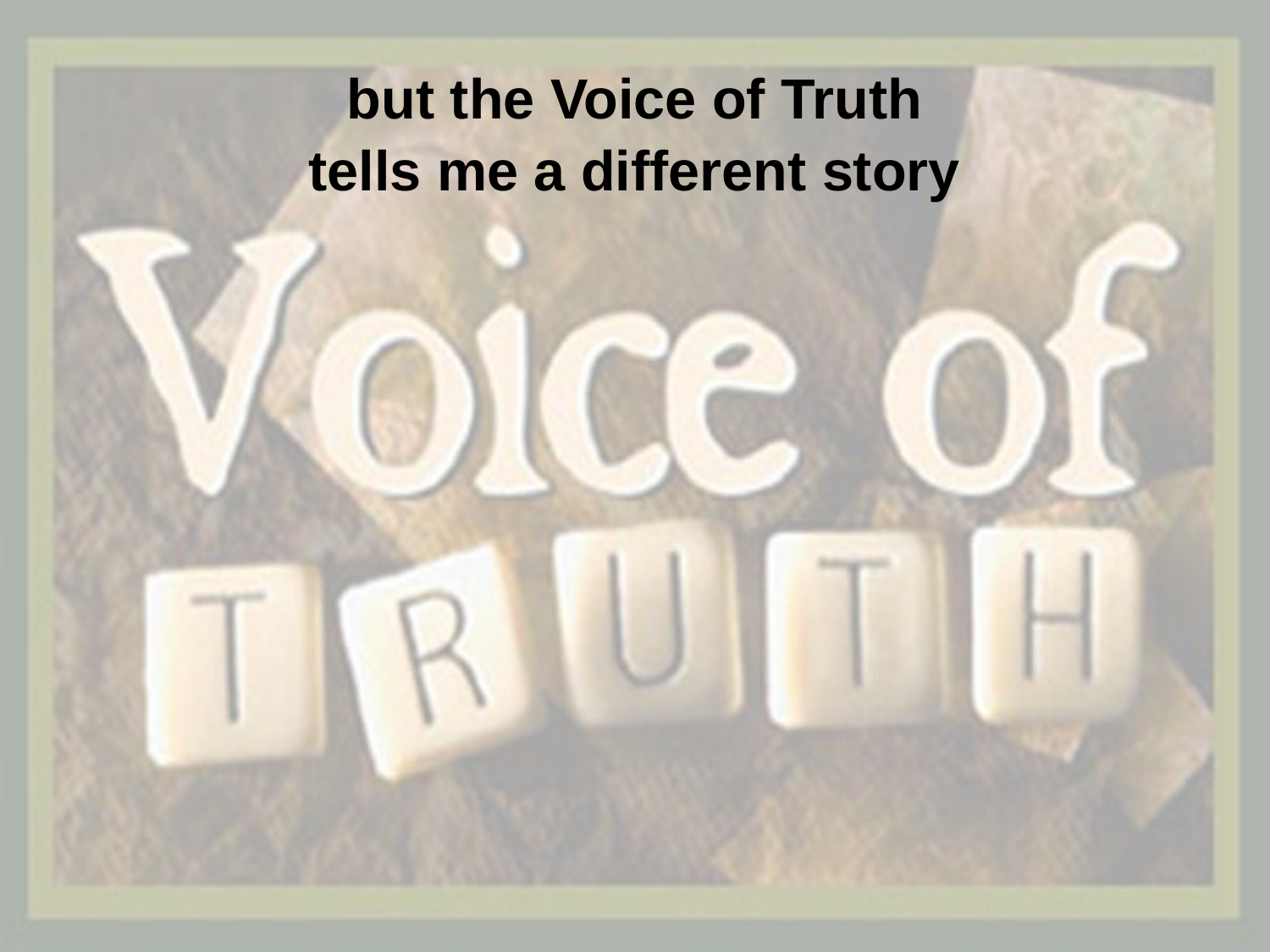

but the Voice of Truth
tells me a different story